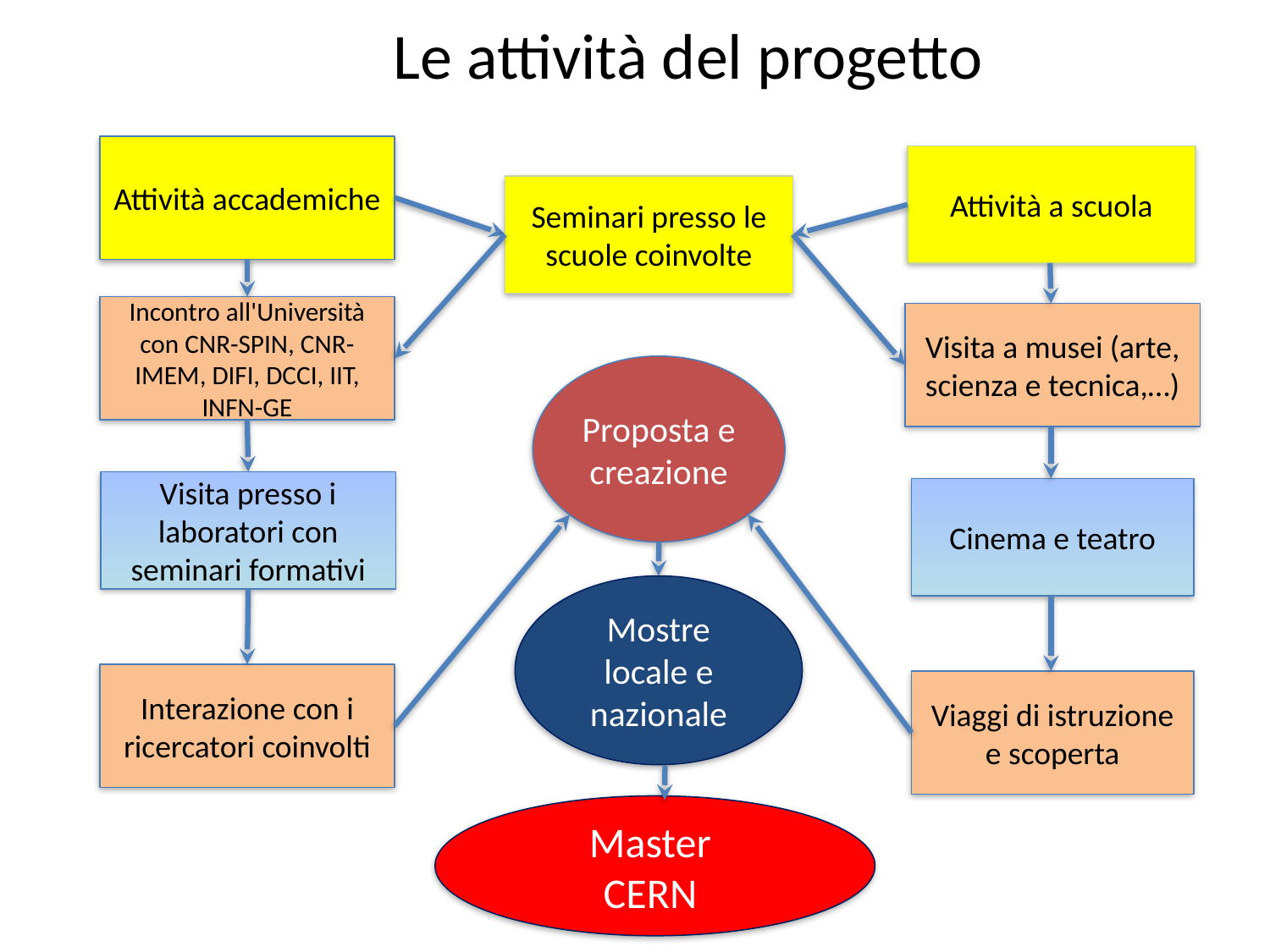

# Le attività del progetto
Attività accademiche
Attività a scuola
Seminari presso le scuole coinvolte
Incontro all'Università con CNR-SPIN, CNR-IMEM, DIFI, DCCI, IIT, INFN-GE
Visita a musei (arte, scienza e tecnica,…)
Proposta e creazione
Visita presso i laboratori con seminari formativi
Cinema e teatro
Mostre locale e nazionale
Interazione con i ricercatori coinvolti
Viaggi di istruzione e scoperta
Master
CERN